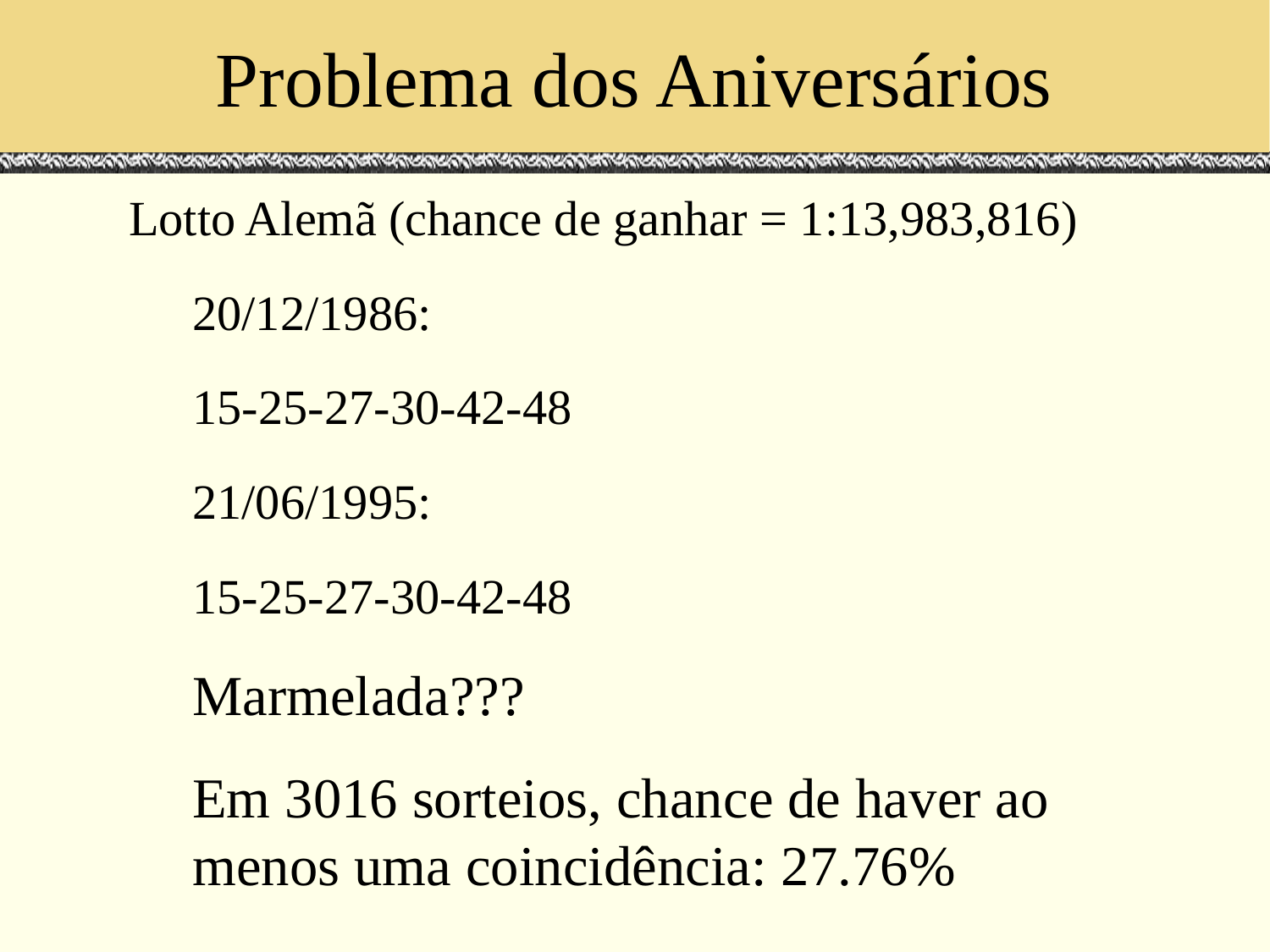

# Problema dos Aniversários
Lotto Alemã (chance de ganhar = 1:13,983,816)
20/12/1986:
15-25-27-30-42-48
21/06/1995:
15-25-27-30-42-48
Marmelada???
Em 3016 sorteios, chance de haver ao menos uma coincidência: 27.76%